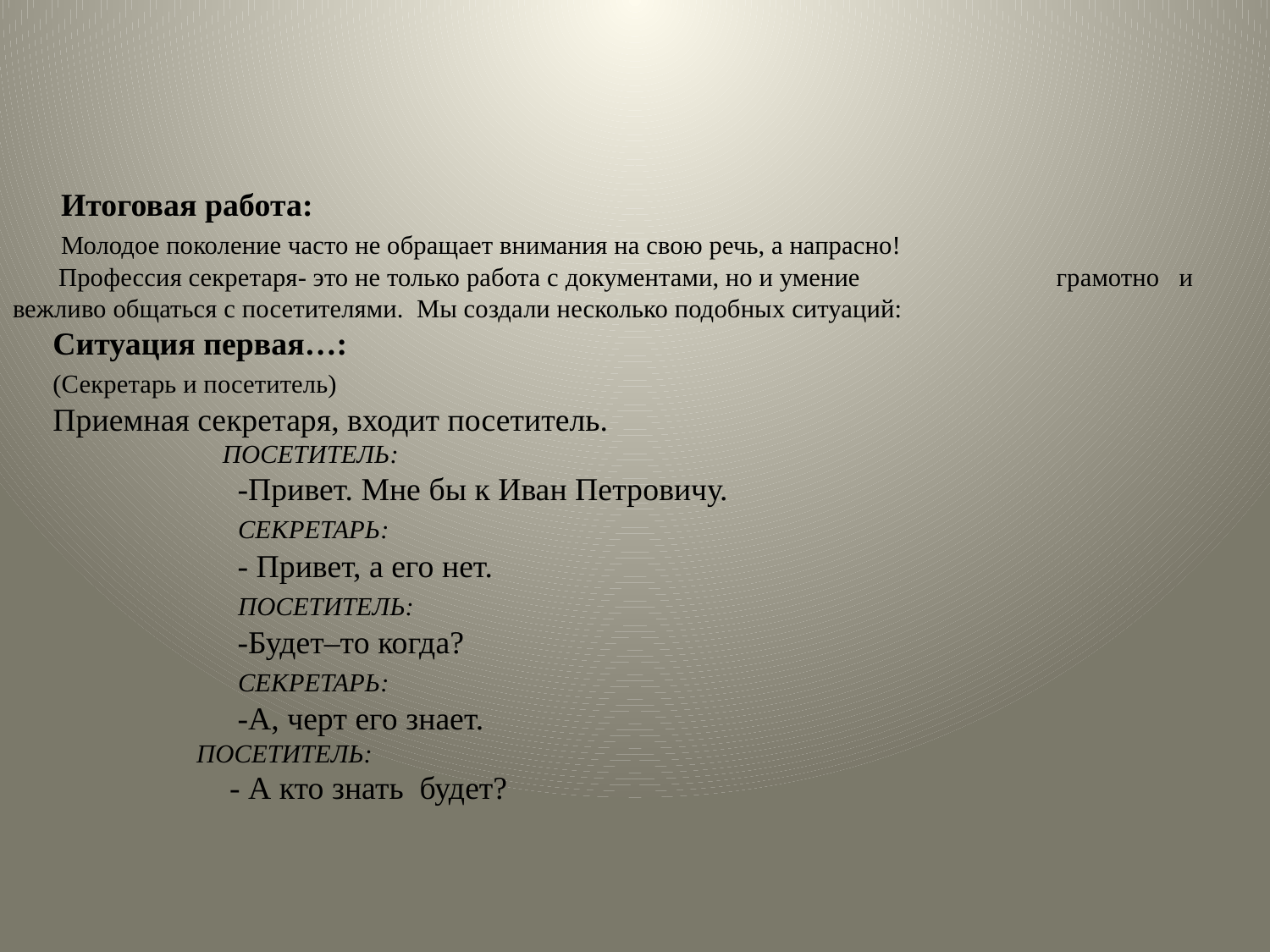

# Итоговая работа: Молодое поколение часто не обращает внимания на свою речь, а напрасно! Профессия секретаря- это не только работа с документами, но и умение                              грамотно   и вежливо общаться с посетителями.  Мы создали несколько подобных ситуаций: Ситуация первая…: (Секретарь и посетитель) Приемная секретаря, входит посетитель. ПОСЕТИТЕЛЬ: -Привет. Мне бы к Иван Петровичу. СЕКРЕТАРЬ: - Привет, а его нет. ПОСЕТИТЕЛЬ: -Будет–то когда? СЕКРЕТАРЬ: -А, черт его знает. ПОСЕТИТЕЛЬ: - А кто знать  будет?